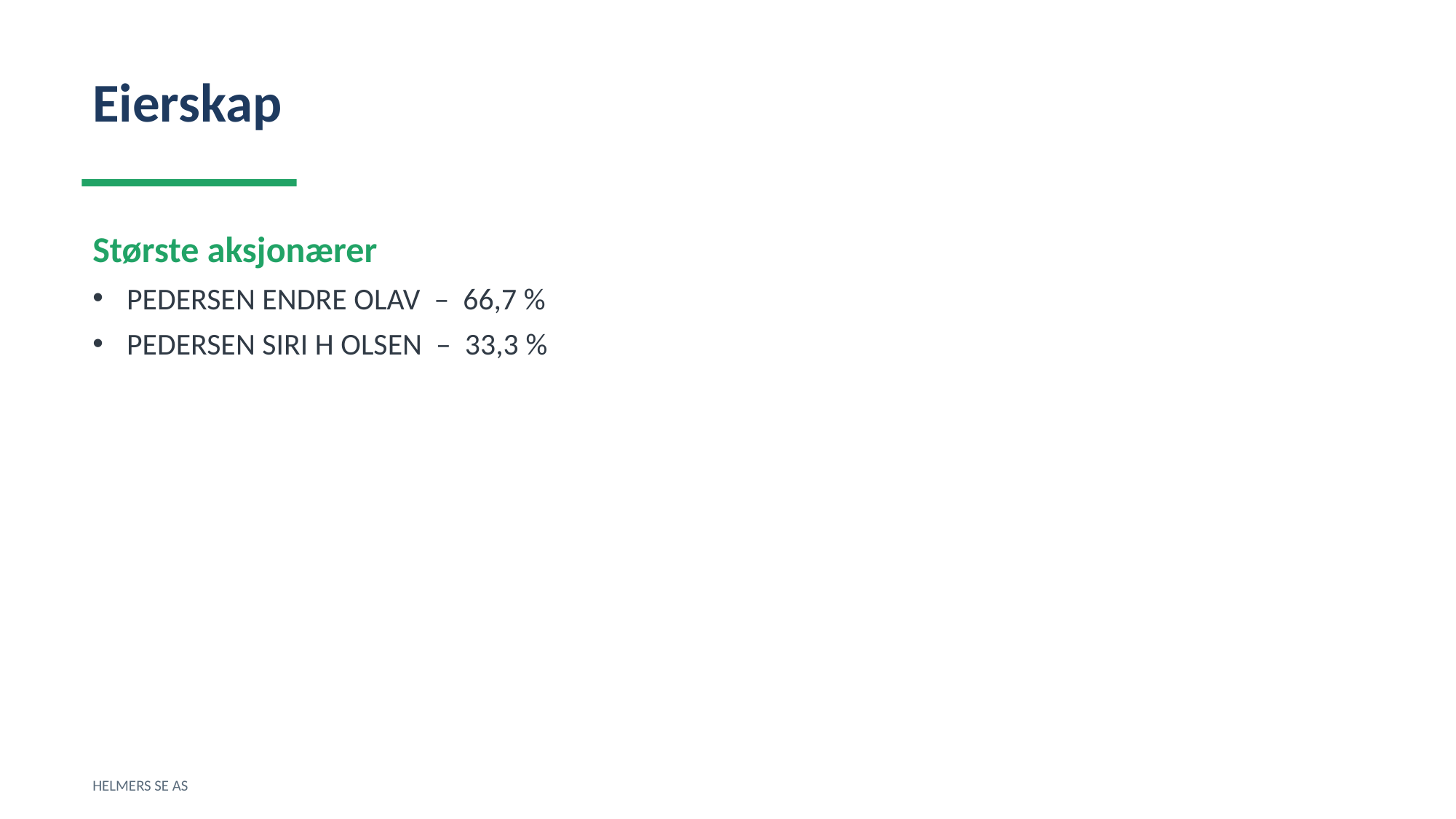

Eierskap

Største aksjonærer
PEDERSEN ENDRE OLAV  –  66,7 %
PEDERSEN SIRI H OLSEN  –  33,3 %
HELMERS SE AS